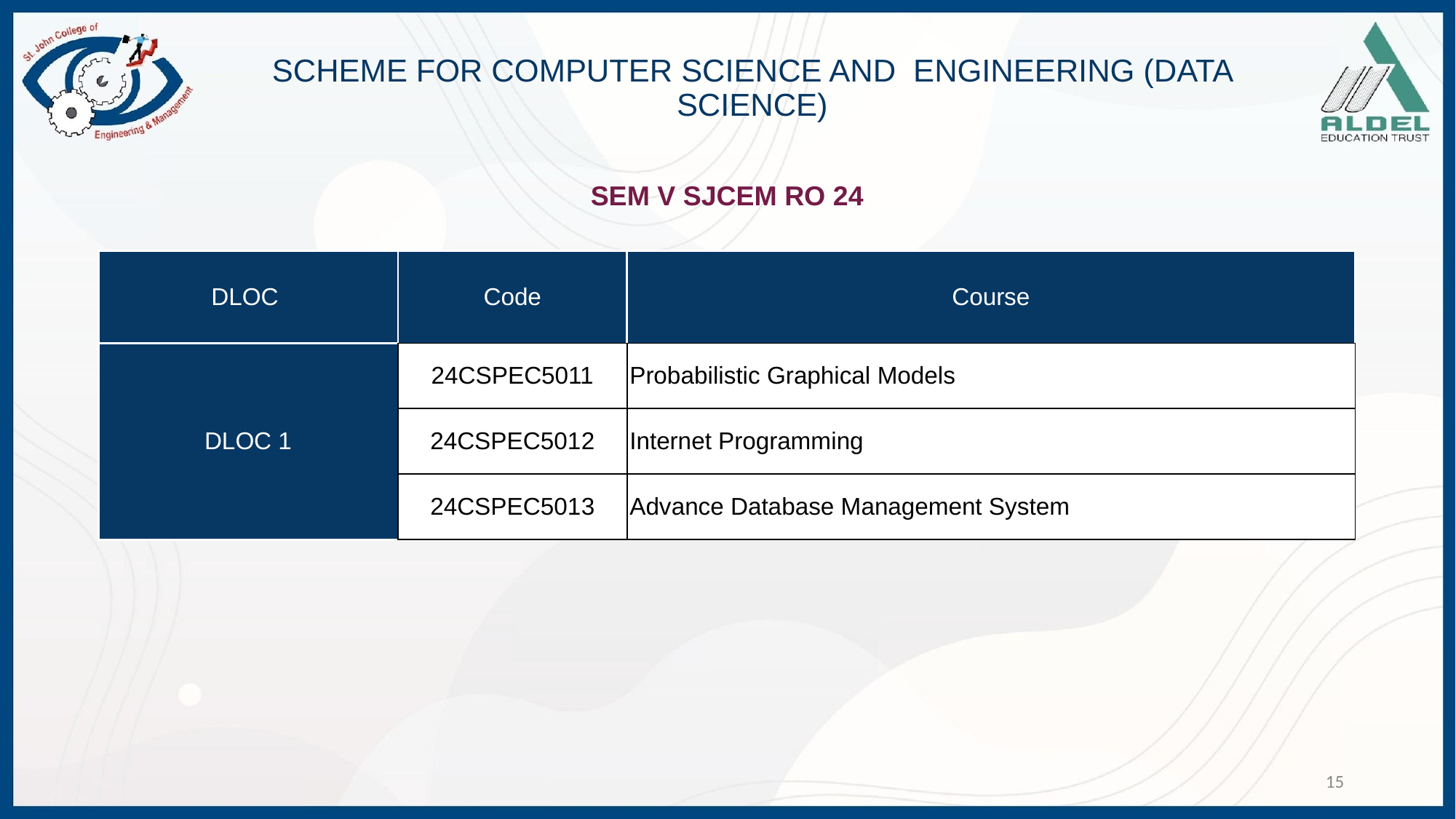

# SCHEME FOR COMPUTER SCIENCE AND  ENGINEERING (DATA SCIENCE)
SEM V SJCEM RO 24
| DLOC | Code | Course |
| --- | --- | --- |
| DLOC 1 | 24CSPEC5011 | Probabilistic Graphical Models |
|  | 24CSPEC5012 | Internet Programming |
|  | 24CSPEC5013 | Advance Database Management System |
15